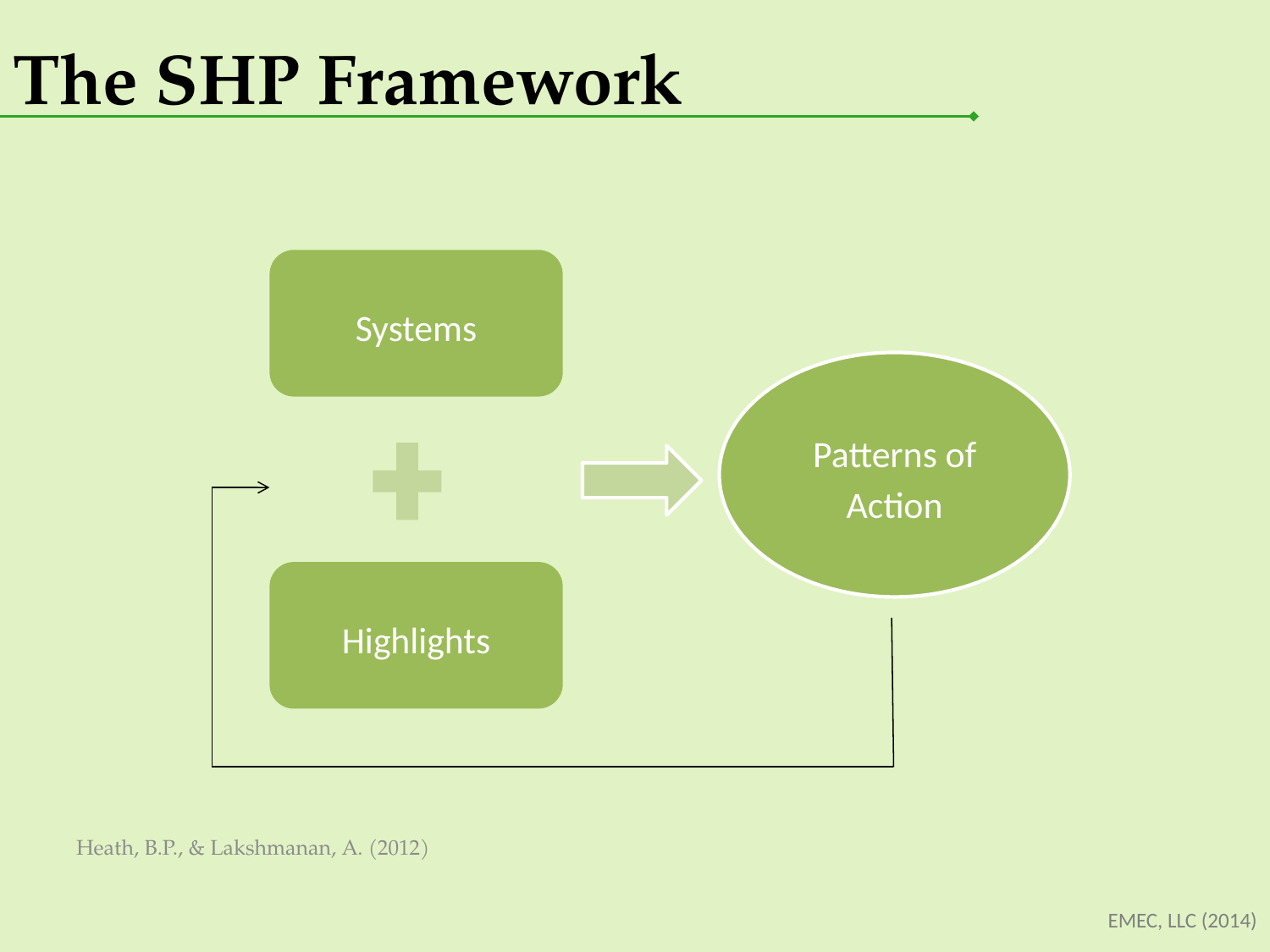

The SHP Framework

Systems
Patterns of Action

Highlights
Heath, B.P., & Lakshmanan, A. (2012)
EMEC, LLC (2014)